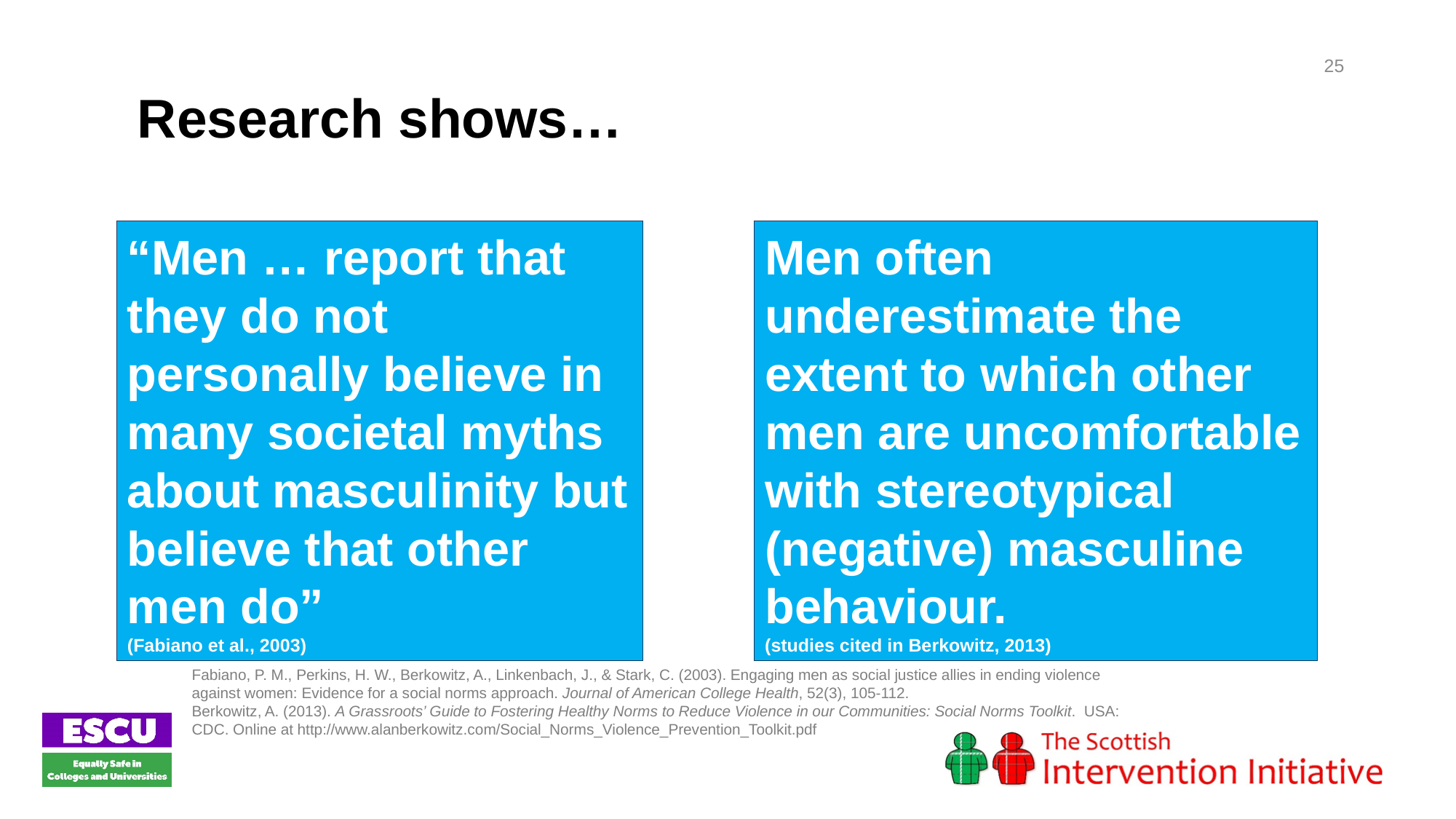

25
Research shows…
“Men … report that they do not personally believe in many societal myths about masculinity but believe that other men do”
(Fabiano et al., 2003)
Men often underestimate the extent to which other men are uncomfortable with stereotypical (negative) masculine behaviour.
(studies cited in Berkowitz, 2013)
Fabiano, P. M., Perkins, H. W., Berkowitz, A., Linkenbach, J., & Stark, C. (2003). Engaging men as social justice allies in ending violence against women: Evidence for a social norms approach. Journal of American College Health, 52(3), 105-112.
Berkowitz, A. (2013). A Grassroots’ Guide to Fostering Healthy Norms to Reduce Violence in our Communities: Social Norms Toolkit.  USA: CDC. Online at http://www.alanberkowitz.com/Social_Norms_Violence_Prevention_Toolkit.pdf